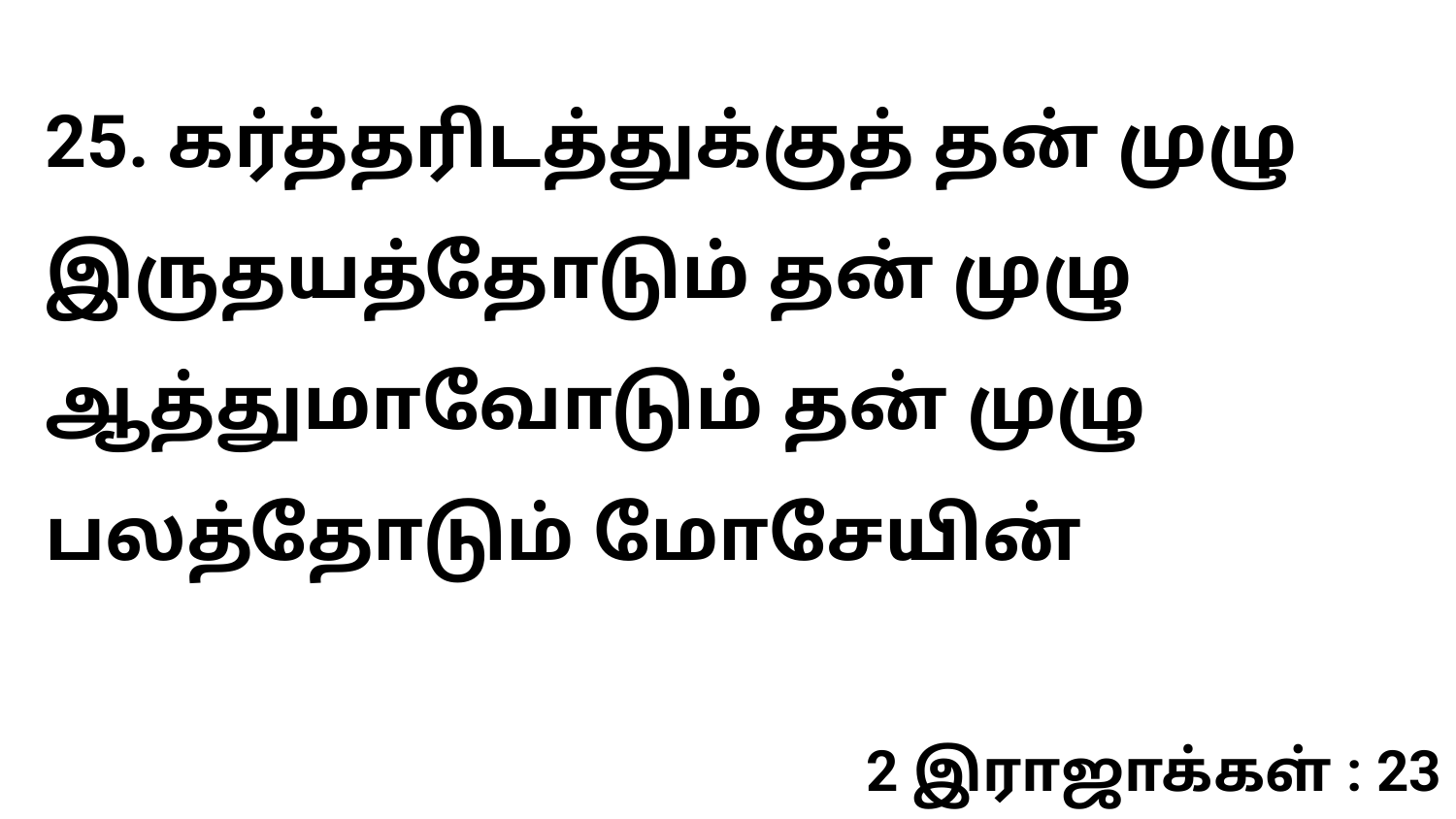

25. கர்த்தரிடத்துக்குத் தன் முழு இருதயத்தோடும் தன் முழு ஆத்துமாவோடும் தன் முழு பலத்தோடும் மோசேயின்
2 இராஜாக்கள் : 23